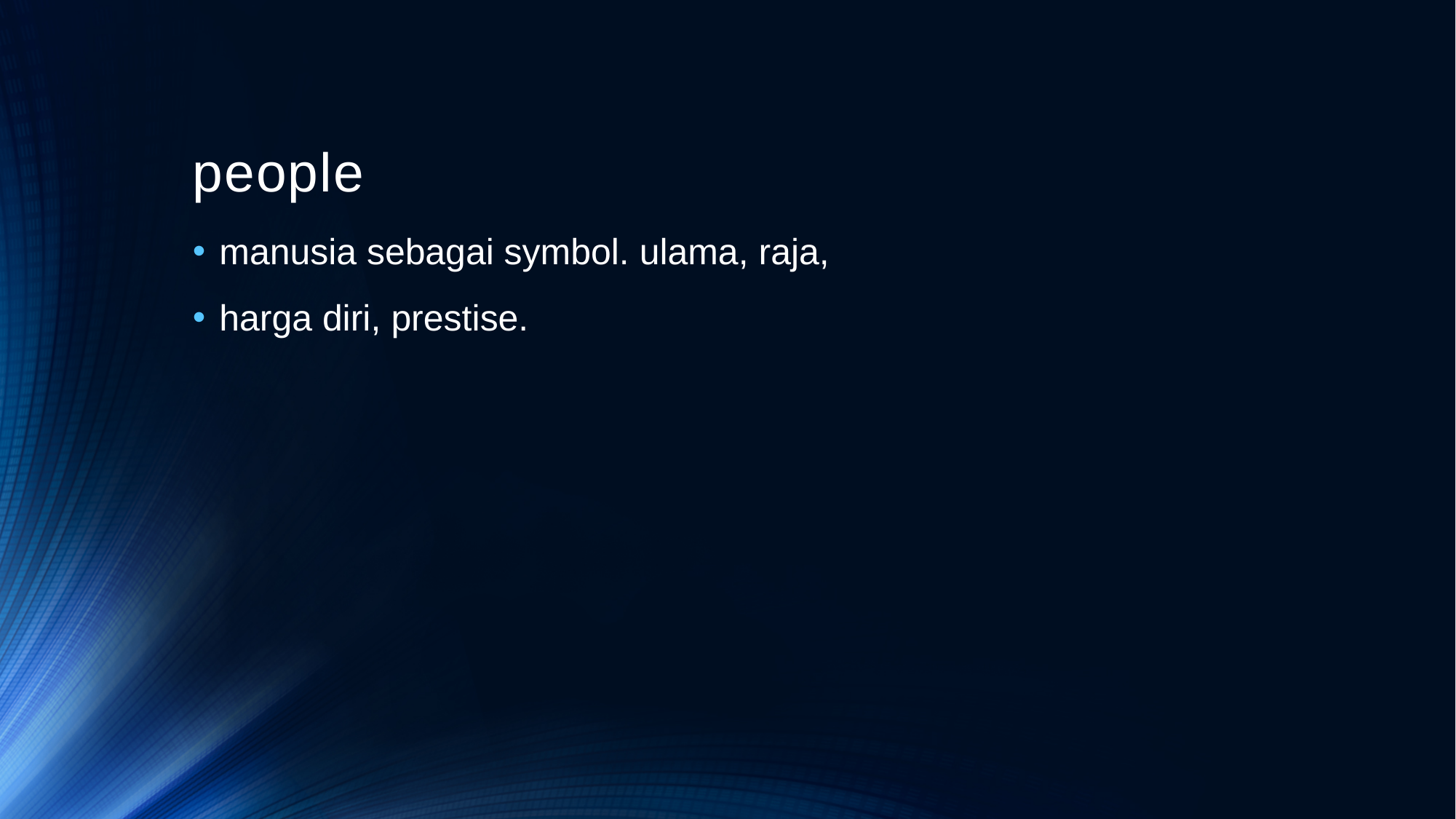

# people
manusia sebagai symbol. ulama, raja,
harga diri, prestise.